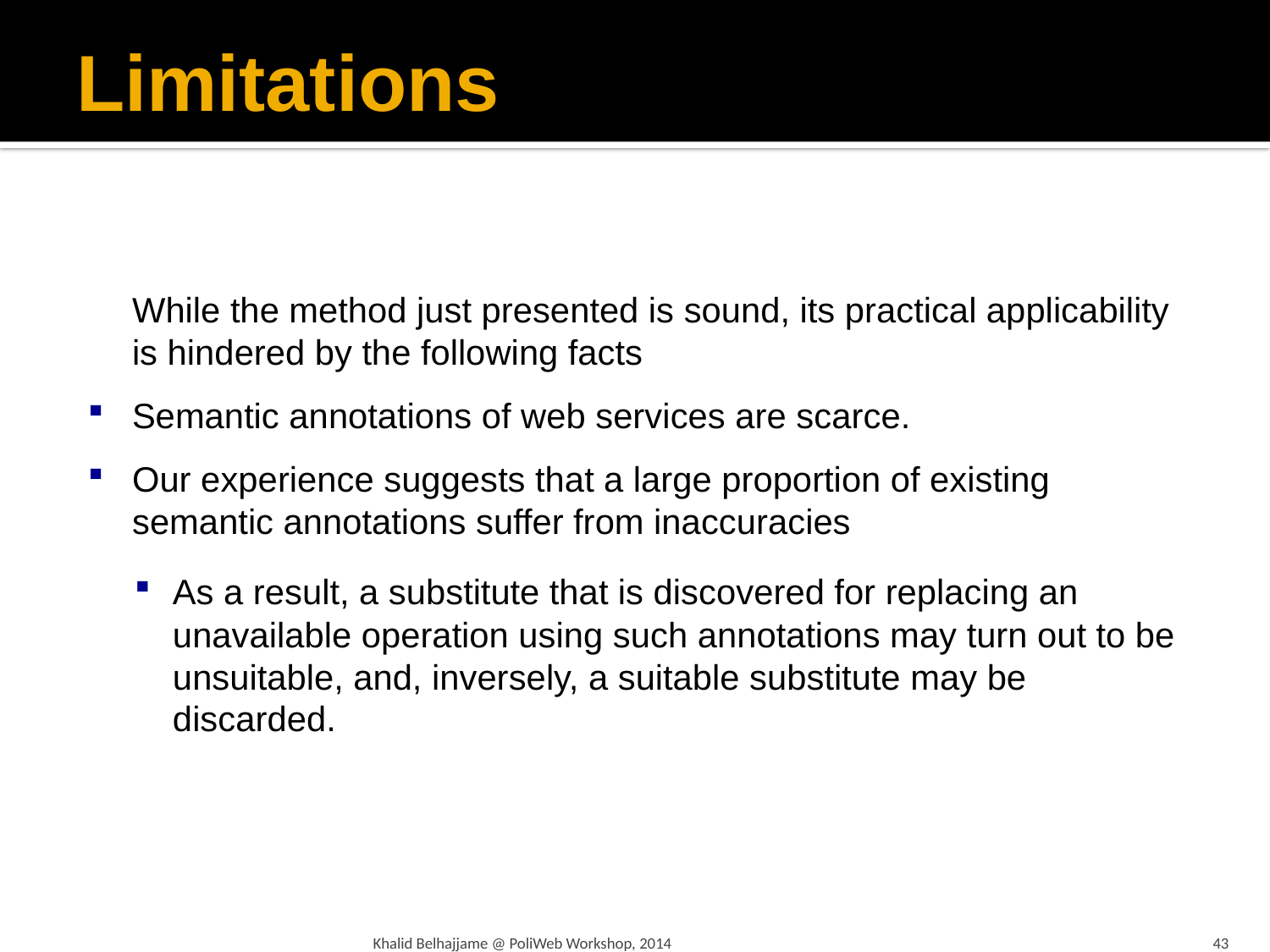

# Limitations
	While the method just presented is sound, its practical applicability is hindered by the following facts
Semantic annotations of web services are scarce.
Our experience suggests that a large proportion of existing semantic annotations suffer from inaccuracies
As a result, a substitute that is discovered for replacing an unavailable operation using such annotations may turn out to be unsuitable, and, inversely, a suitable substitute may be discarded.

Khalid Belhajjame @ PoliWeb Workshop, 2014
43